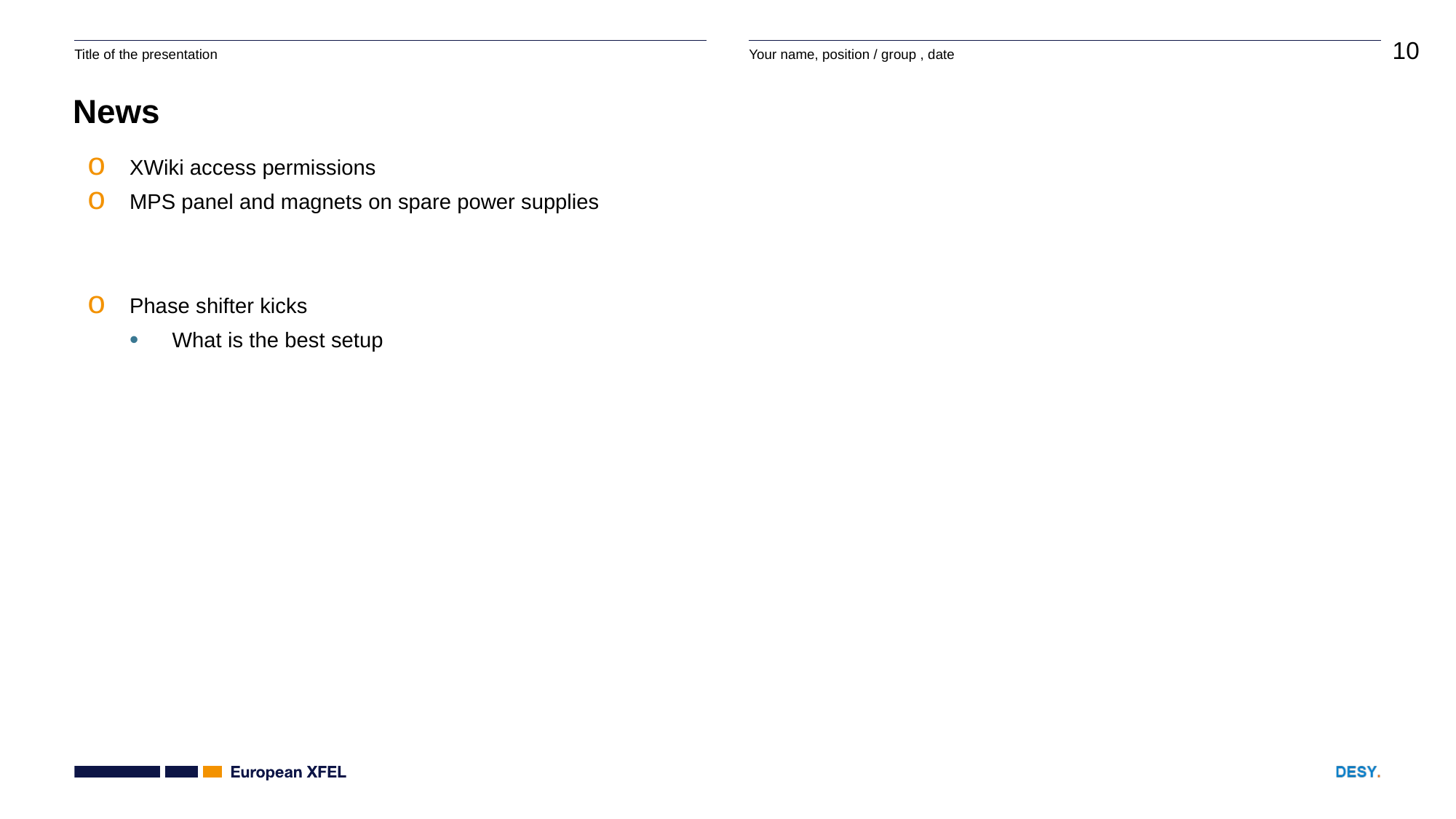

# News
XWiki access permissions
MPS panel and magnets on spare power supplies

Phase shifter kicks
What is the best setup